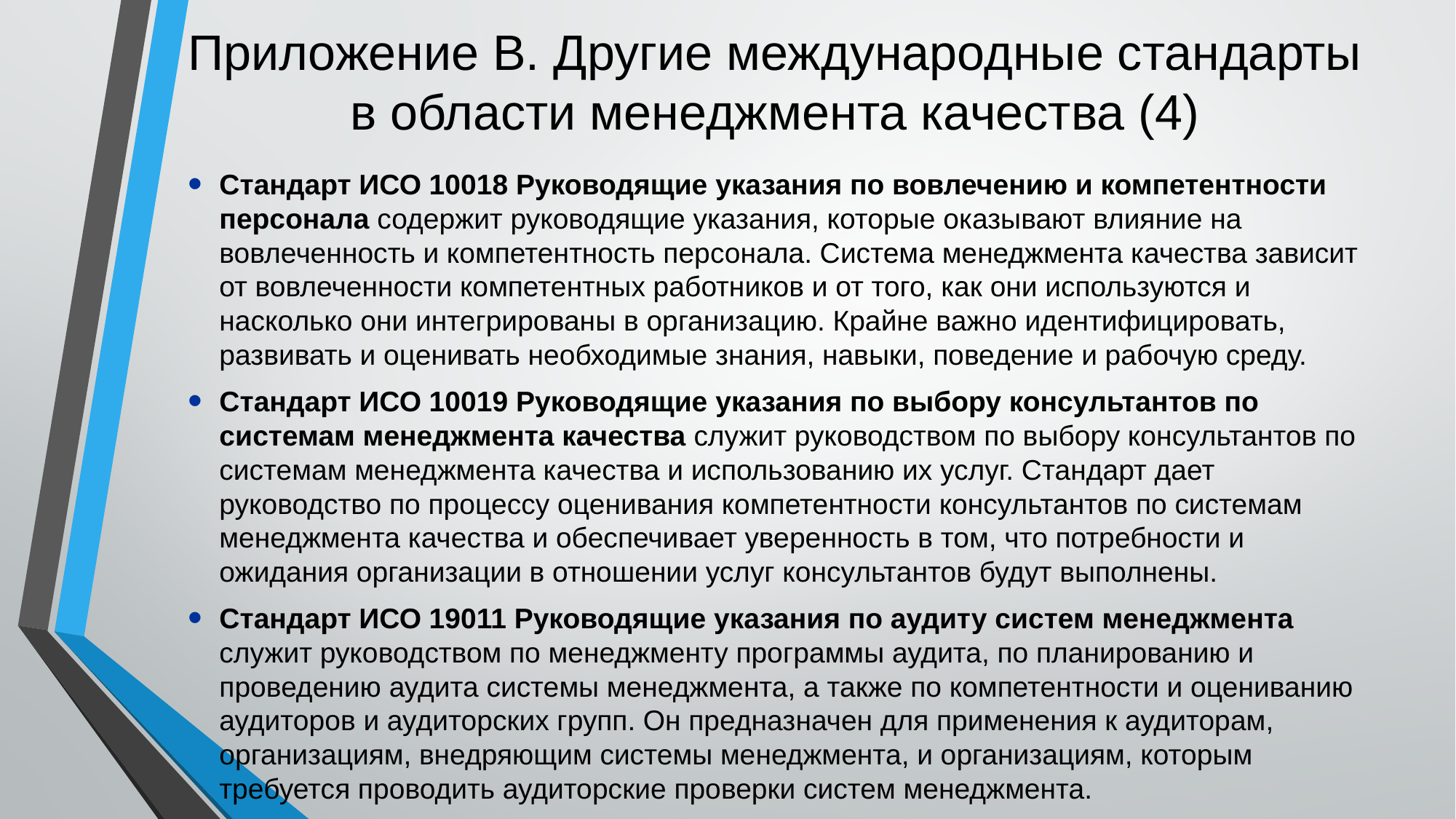

# Приложение В. Другие международные стандарты в области менеджмента качества (4)
Стандарт ИСО 10018 Руководящие указания по вовлечению и компетентности персонала содержит руководящие указания, которые оказывают влияние на вовлеченность и компетентность персонала. Система менеджмента качества зависит от вовлеченности компетентных работников и от того, как они используются и насколько они интегрированы в организацию. Крайне важно идентифицировать, развивать и оценивать необходимые знания, навыки, поведение и рабочую среду.
Стандарт ИСО 10019 Руководящие указания по выбору консультантов по системам менеджмента качества служит руководством по выбору консультантов по системам менеджмента качества и использованию их услуг. Стандарт дает руководство по процессу оценивания компетентности консультантов по системам менеджмента качества и обеспечивает уверенность в том, что потребности и ожидания организации в отношении услуг консультантов будут выполнены.
Стандарт ИСО 19011 Руководящие указания по аудиту систем менеджмента служит руководством по менеджменту программы аудита, по планированию и проведению аудита системы менеджмента, а также по компетентности и оцениванию аудиторов и аудиторских групп. Он предназначен для применения к аудиторам, организациям, внедряющим системы менеджмента, и организациям, которым требуется проводить аудиторские проверки систем менеджмента.